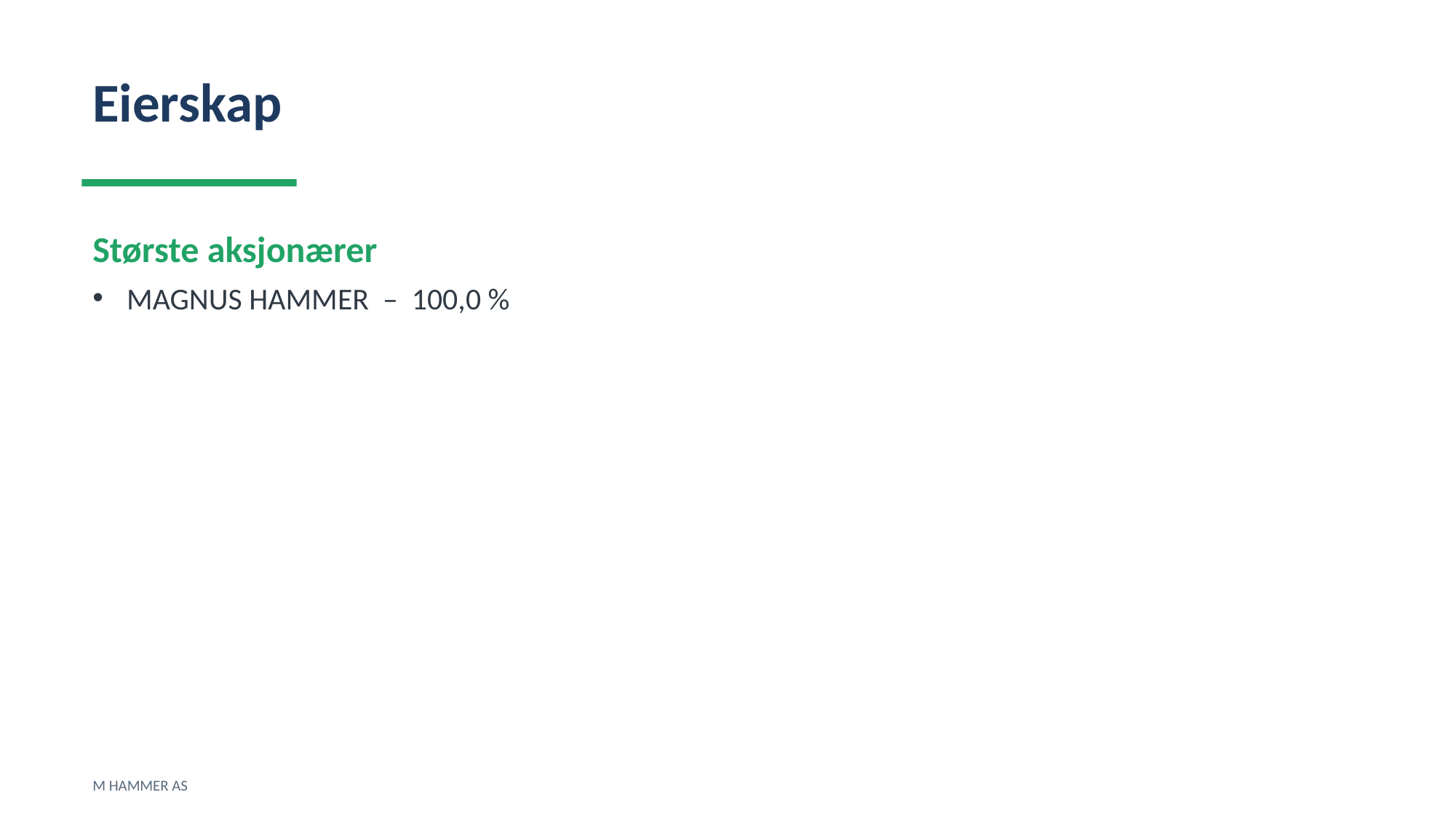

Eierskap

Største aksjonærer
MAGNUS HAMMER  –  100,0 %
M HAMMER AS